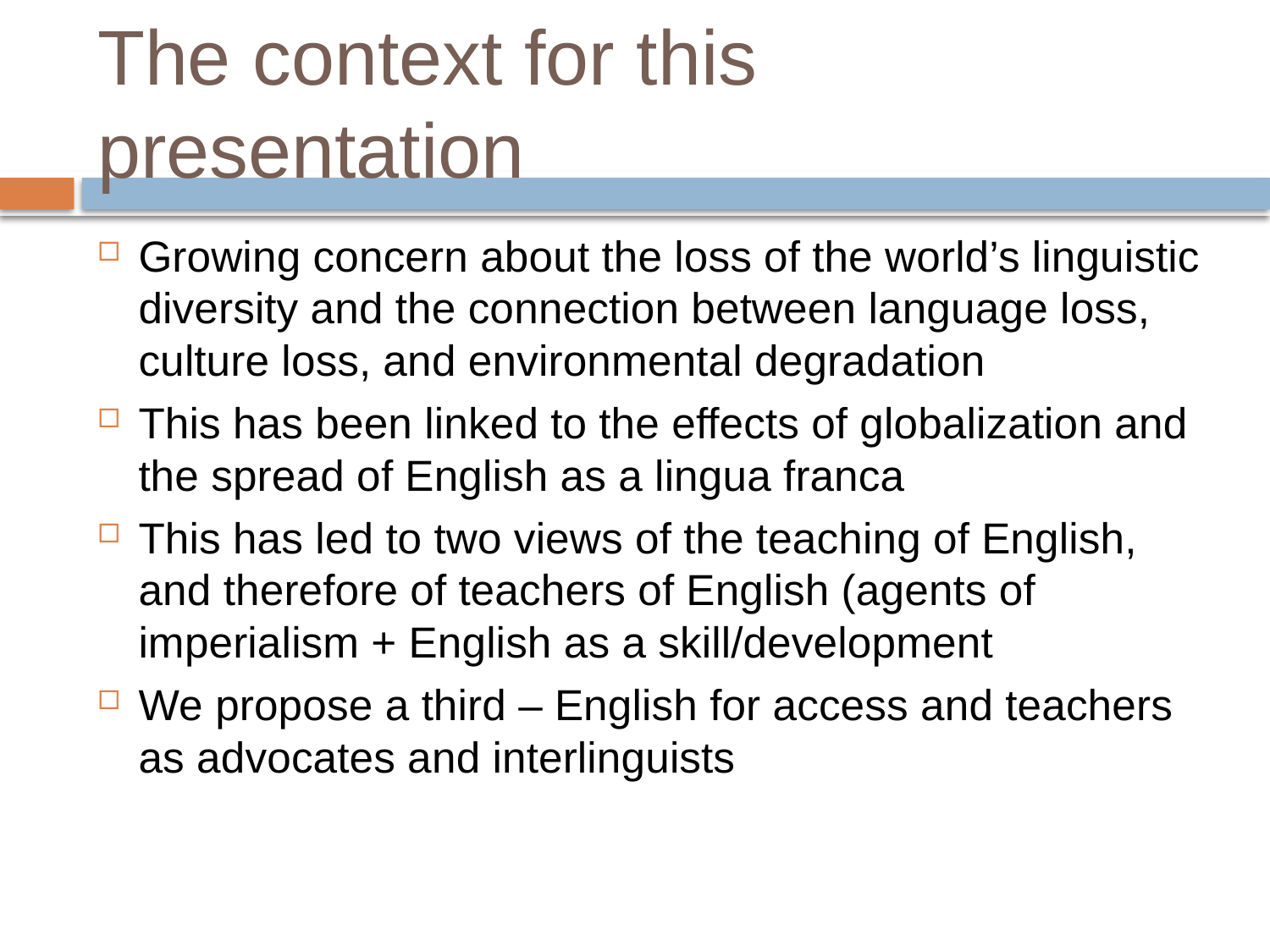

# The context for this presentation
Growing concern about the loss of the world’s linguistic diversity and the connection between language loss, culture loss, and environmental degradation
This has been linked to the effects of globalization and the spread of English as a lingua franca
This has led to two views of the teaching of English, and therefore of teachers of English (agents of imperialism + English as a skill/development
We propose a third – English for access and teachers as advocates and interlinguists